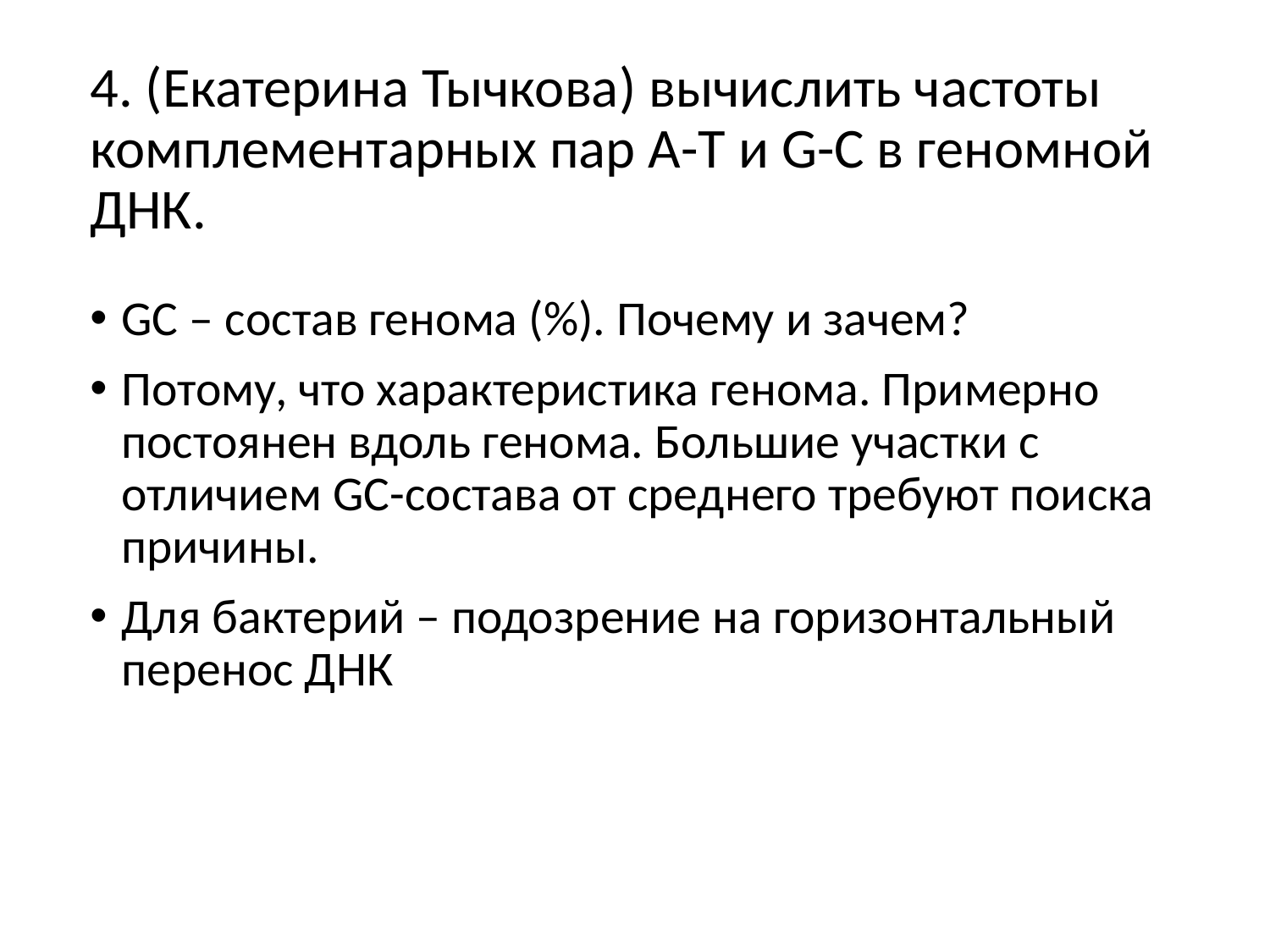

# 4. (Екатерина Тычкова) вычислить частоты комплементарных пар A-T и G-C в геномной ДНК.
GC – состав генома (%). Почему и зачем?
Потому, что характеристика генома. Примерно постоянен вдоль генома. Большие участки с отличием GC-состава от среднего требуют поиска причины.
Для бактерий – подозрение на горизонтальный перенос ДНК